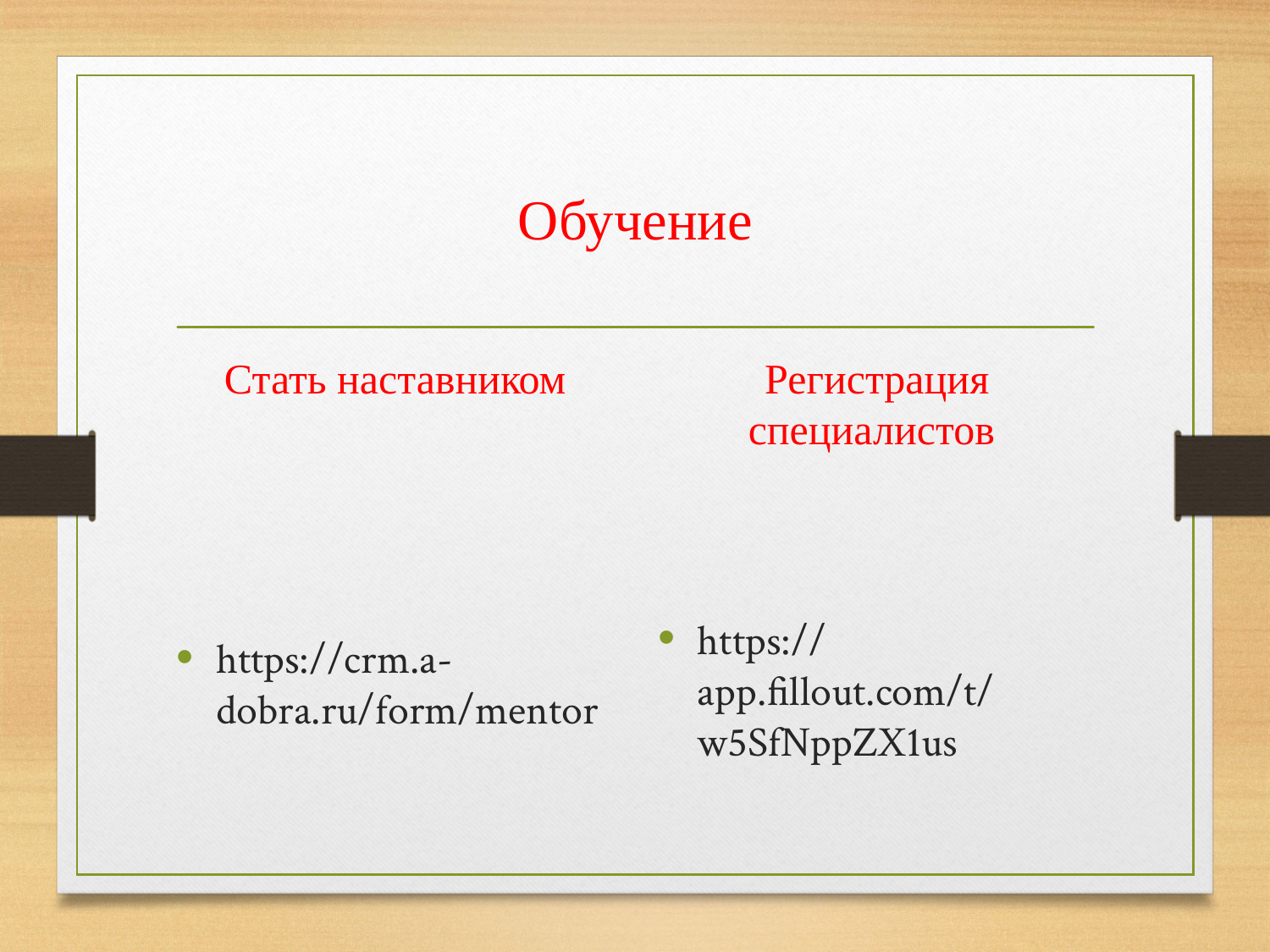

# Обучение
Стать наставником

https://crm.a-dobra.ru/form/mentor
Регистрация специалистов

https://app.fillout.com/t/w5SfNppZX1us